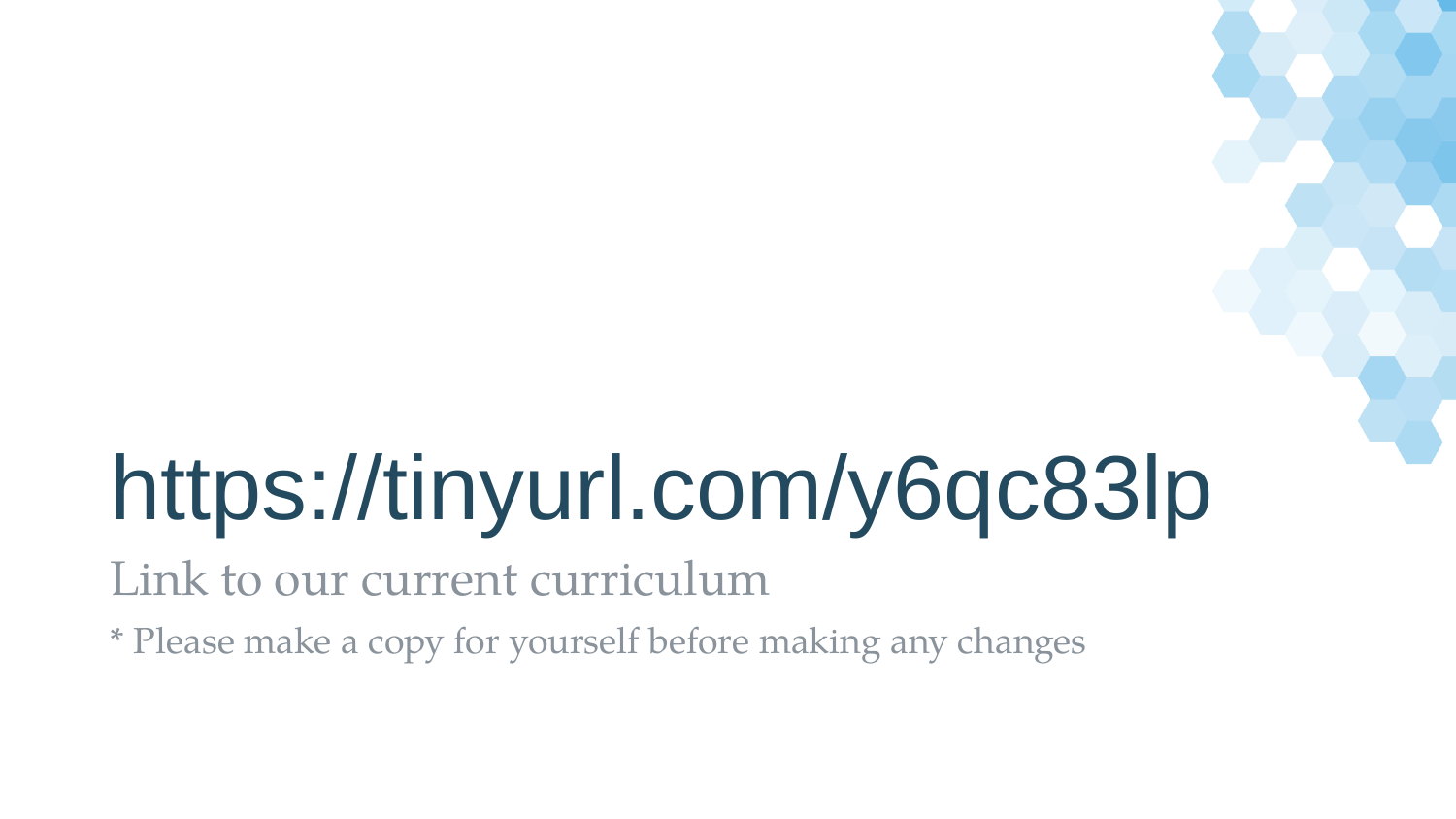

# https://tinyurl.com/y6qc83lp
Link to our current curriculum
* Please make a copy for yourself before making any changes